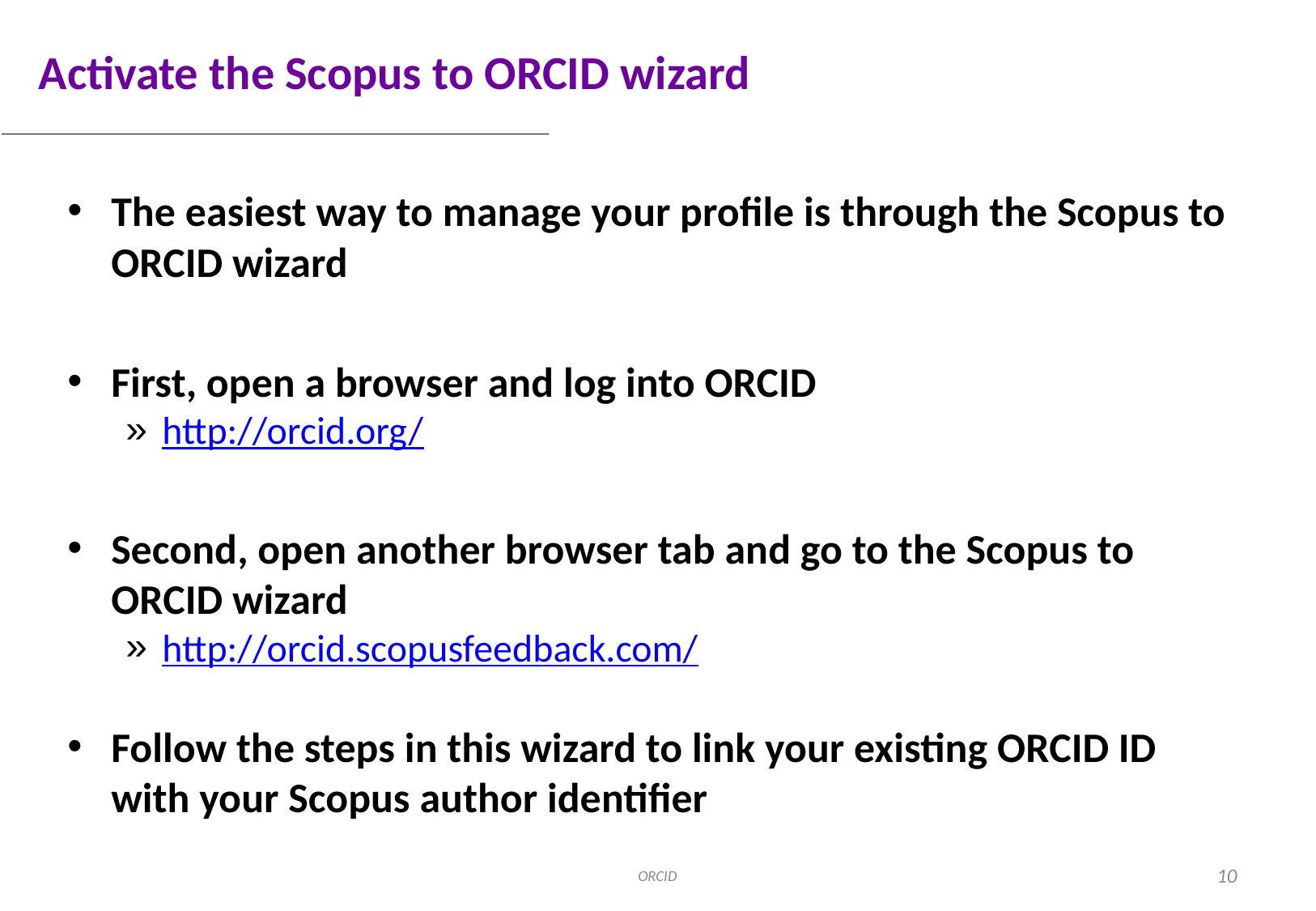

# Activate the Scopus to ORCID wizard
The easiest way to manage your profile is through the Scopus to ORCID wizard

First, open a browser and log into ORCID
http://orcid.org/

Second, open another browser tab and go to the Scopus to ORCID wizard
http://orcid.scopusfeedback.com/

Follow the steps in this wizard to link your existing ORCID ID with your Scopus author identifier
ORCID
10